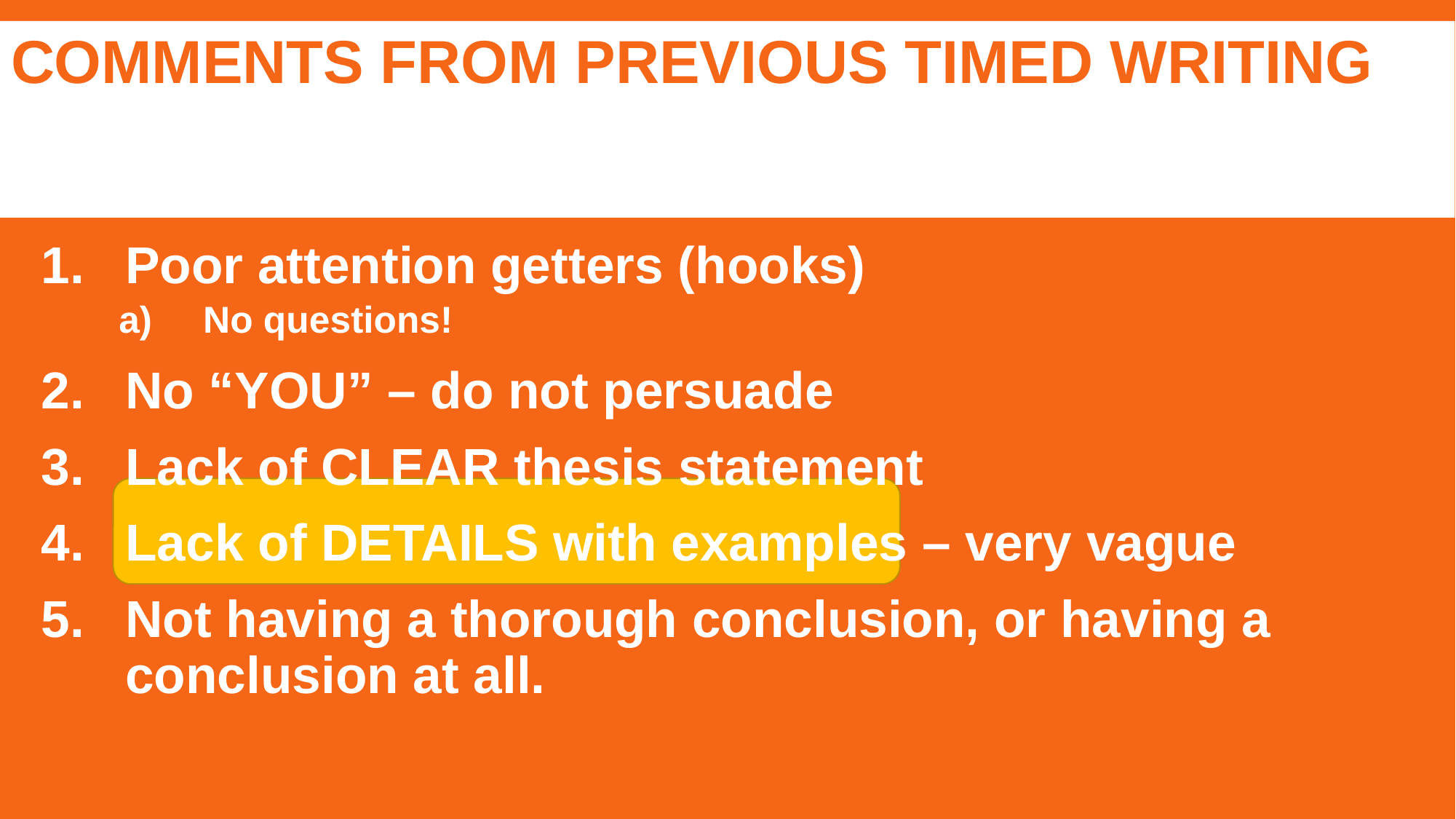

# Comments from previous Timed writing
Poor attention getters (hooks)
No questions!
No “YOU” – do not persuade
Lack of CLEAR thesis statement
Lack of DETAILS with examples – very vague
Not having a thorough conclusion, or having a conclusion at all.